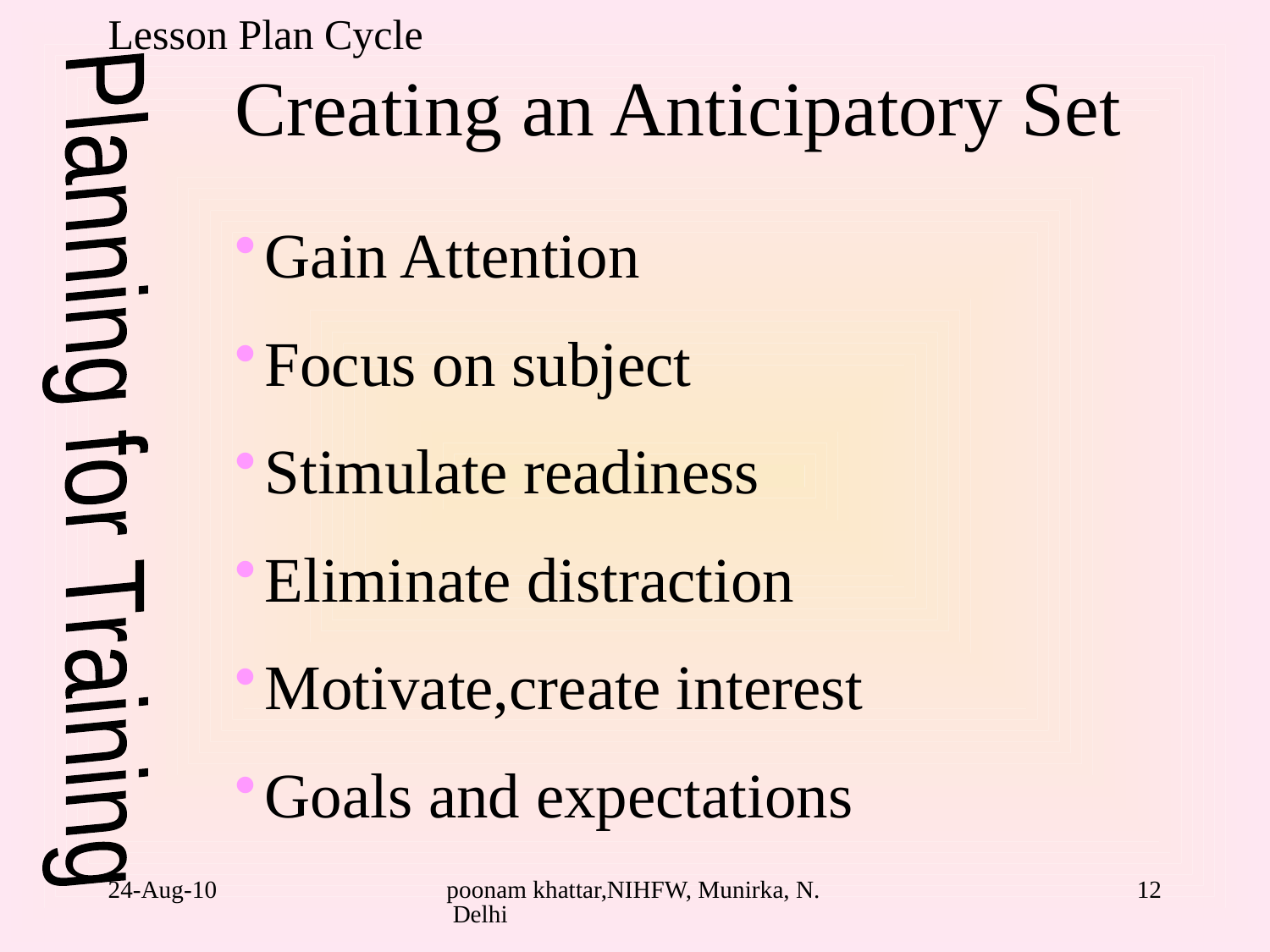

# Lesson Plan Cycle Creating an Anticipatory Set
Gain Attention
Focus on subject
Stimulate readiness
Eliminate distraction
Motivate,create interest
Goals and expectations

Planning for Training
24-Aug-10
poonam khattar,NIHFW, Munirka, N. Delhi
12